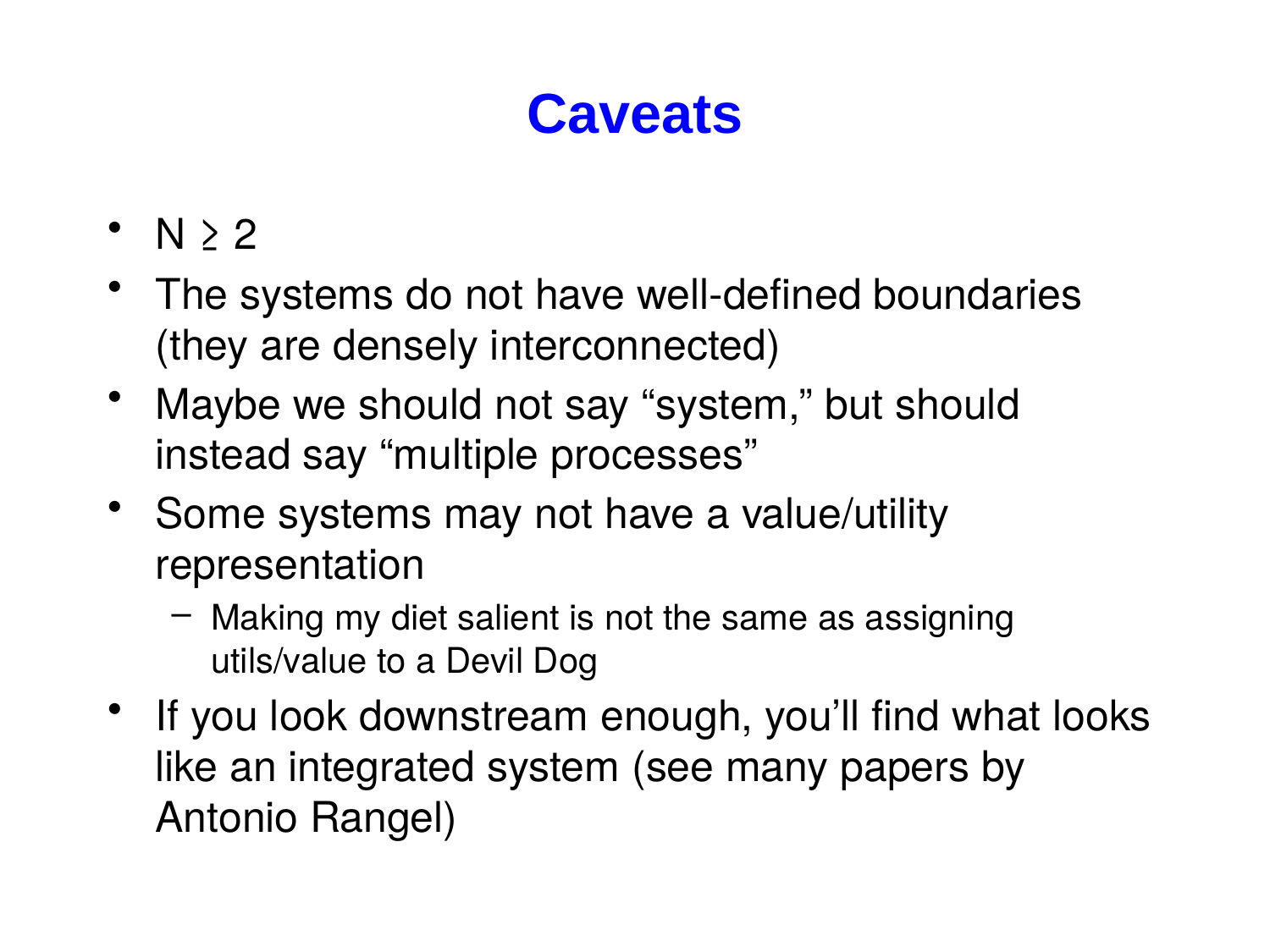

# Caveats
N ≥ 2
The systems do not have well-defined boundaries (they are densely interconnected)
Maybe we should not say “system,” but should instead say “multiple processes”
Some systems may not have a value/utility representation
Making my diet salient is not the same as assigning utils/value to a Devil Dog
If you look downstream enough, you’ll find what looks like an integrated system (see many papers by Antonio Rangel)